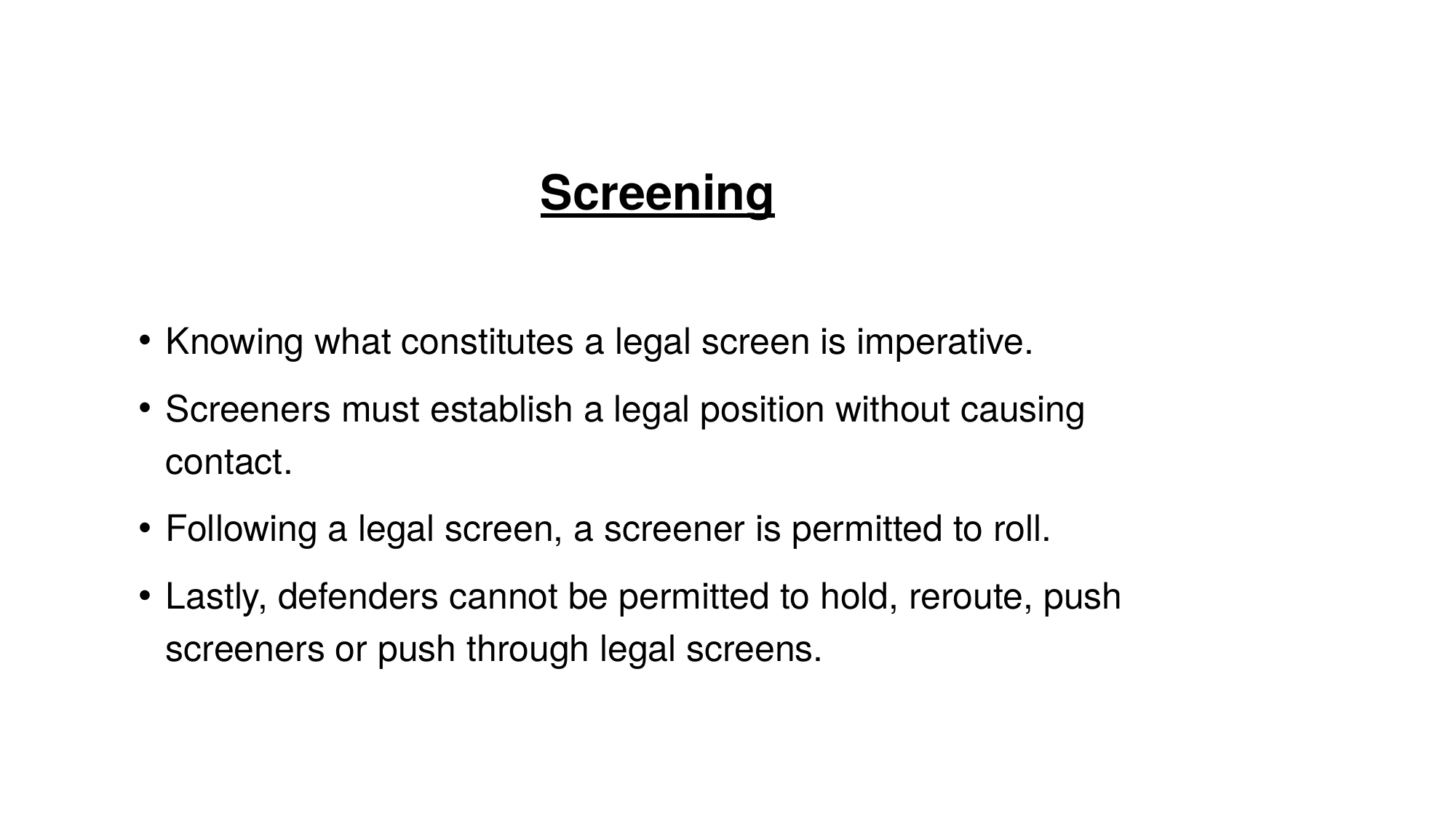

# Screening

Knowing what constitutes a legal screen is imperative.
Screeners must establish a legal position without causing contact.
Following a legal screen, a screener is permitted to roll.
Lastly, defenders cannot be permitted to hold, reroute, push screeners or push through legal screens.